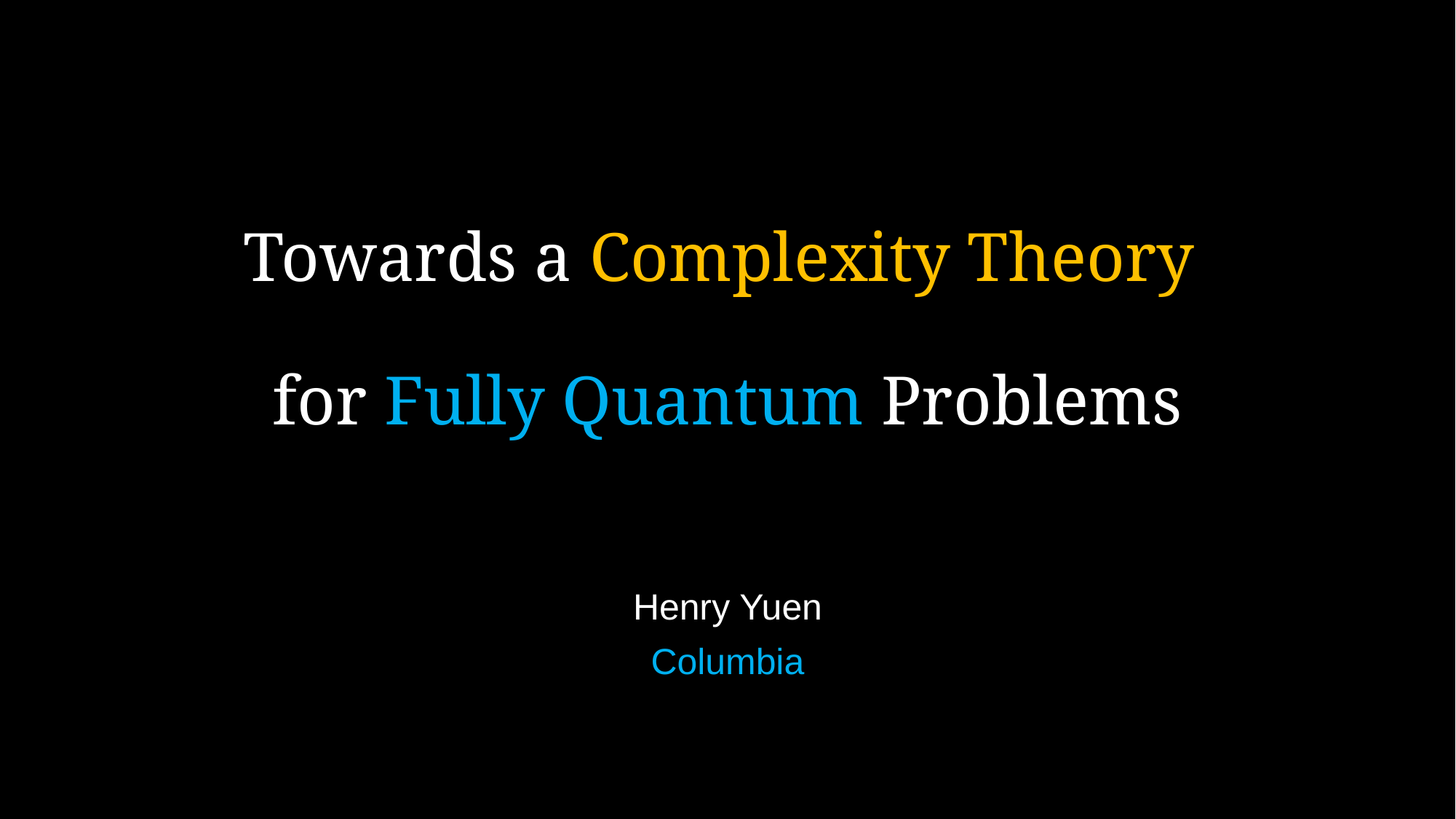

# Towards a Complexity Theory for Fully Quantum Problems

Henry Yuen
Columbia
Image credit: Dall-E